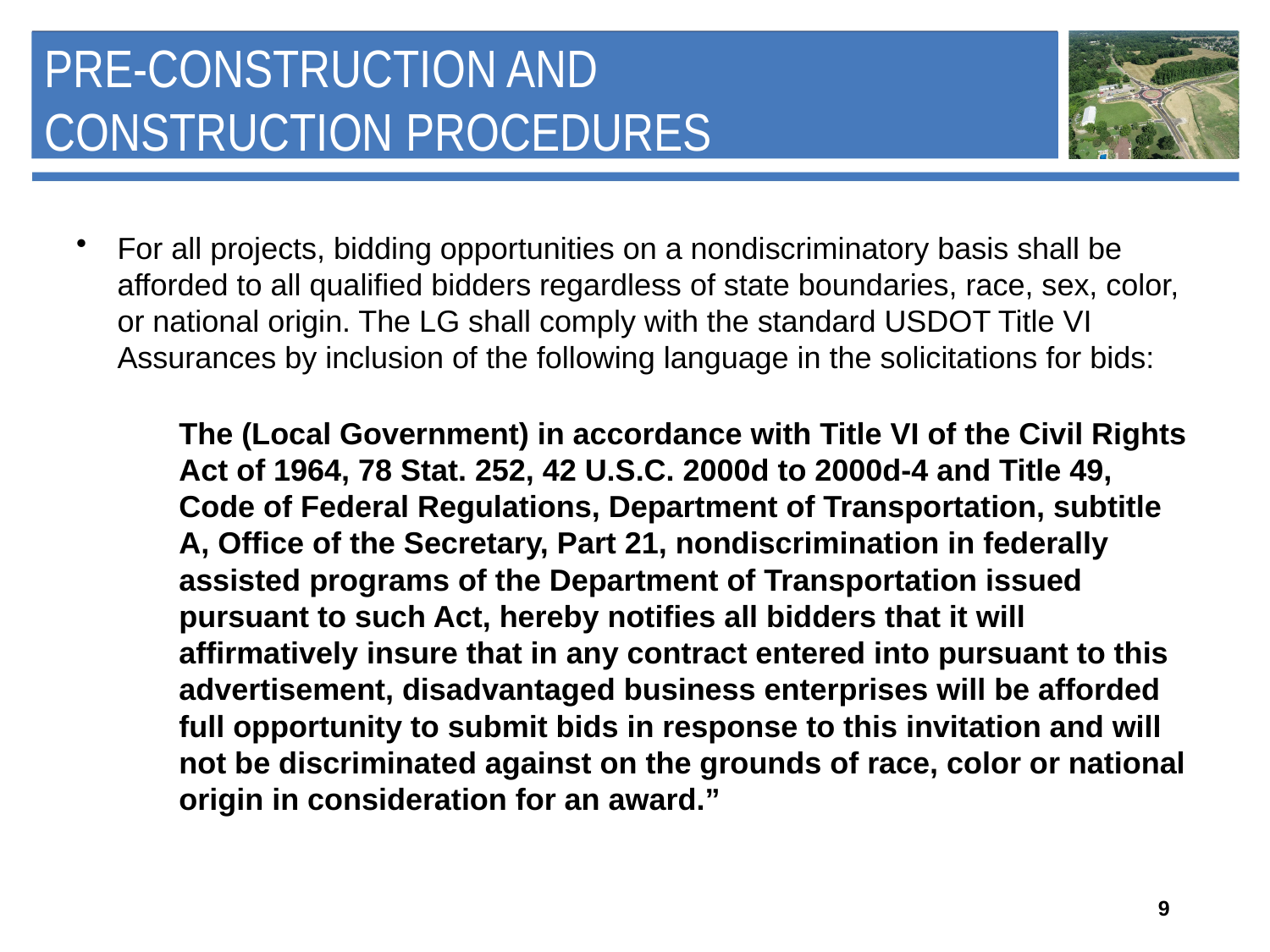

# Pre-Construction and Construction Procedures
For all projects, bidding opportunities on a nondiscriminatory basis shall be afforded to all qualified bidders regardless of state boundaries, race, sex, color, or national origin. The LG shall comply with the standard USDOT Title VI Assurances by inclusion of the following language in the solicitations for bids:
The (Local Government) in accordance with Title VI of the Civil Rights Act of 1964, 78 Stat. 252, 42 U.S.C. 2000d to 2000d-4 and Title 49, Code of Federal Regulations, Department of Transportation, subtitle A, Office of the Secretary, Part 21, nondiscrimination in federally assisted programs of the Department of Transportation issued pursuant to such Act, hereby notifies all bidders that it will affirmatively insure that in any contract entered into pursuant to this advertisement, disadvantaged business enterprises will be afforded full opportunity to submit bids in response to this invitation and will not be discriminated against on the grounds of race, color or national origin in consideration for an award.”
9